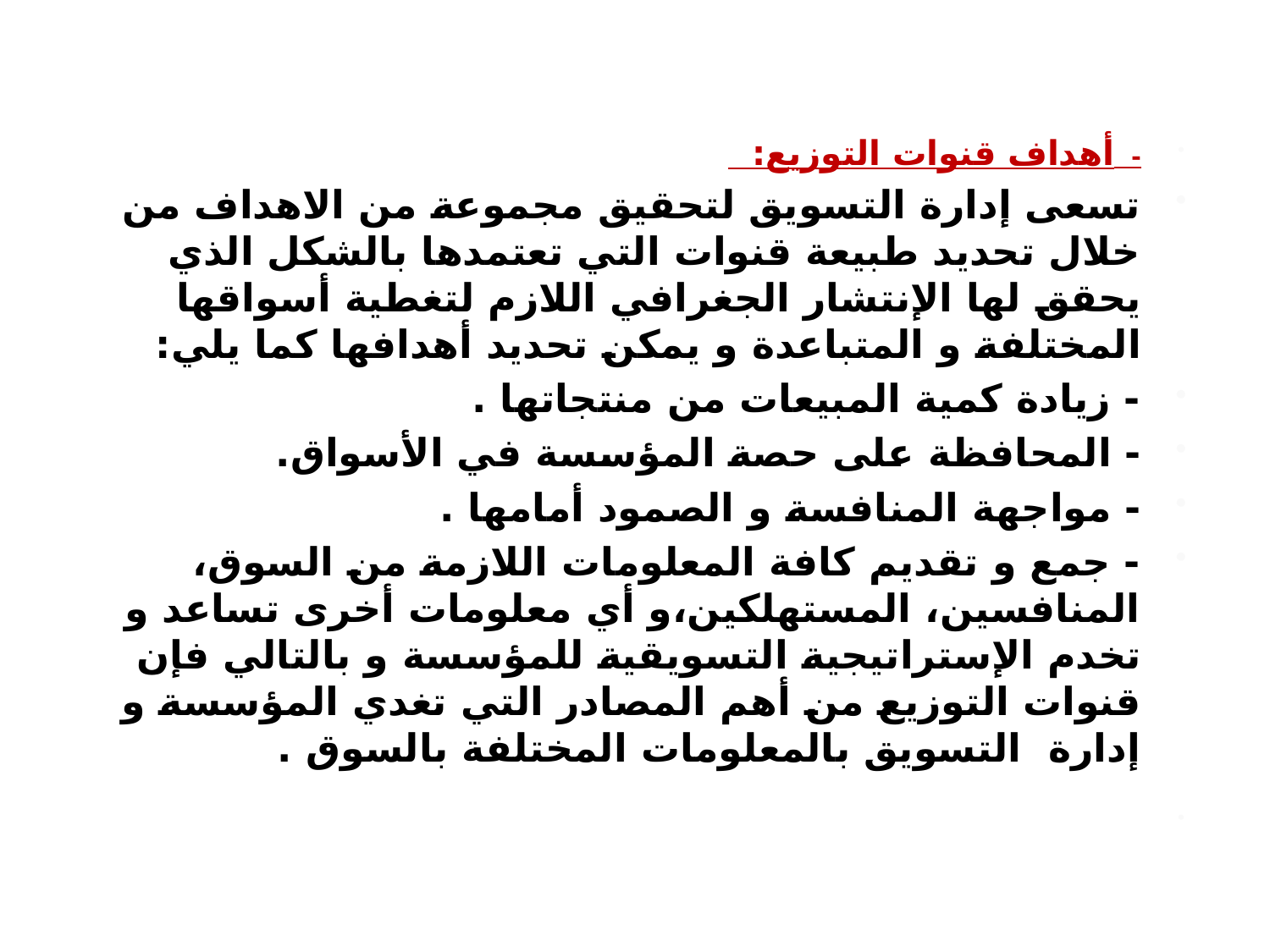

-  أهداف قنوات التوزيع:
تسعى إدارة التسويق لتحقيق مجموعة من الاهداف من خلال تحديد طبيعة قنوات التي تعتمدها بالشكل الذي يحقق لها الإنتشار الجغرافي اللازم لتغطية أسواقها المختلفة و المتباعدة و يمكن تحديد أهدافها كما يلي:
- زيادة كمية المبيعات من منتجاتها .
- المحافظة على حصة المؤسسة في الأسواق.
- مواجهة المنافسة و الصمود أمامها .
- جمع و تقديم كافة المعلومات اللازمة من السوق، المنافسين، المستهلكين،و أي معلومات أخرى تساعد و تخدم الإستراتيجية التسويقية للمؤسسة و بالتالي فإن قنوات التوزيع من أهم المصادر التي تغدي المؤسسة و إدارة  التسويق بالمعلومات المختلفة بالسوق .